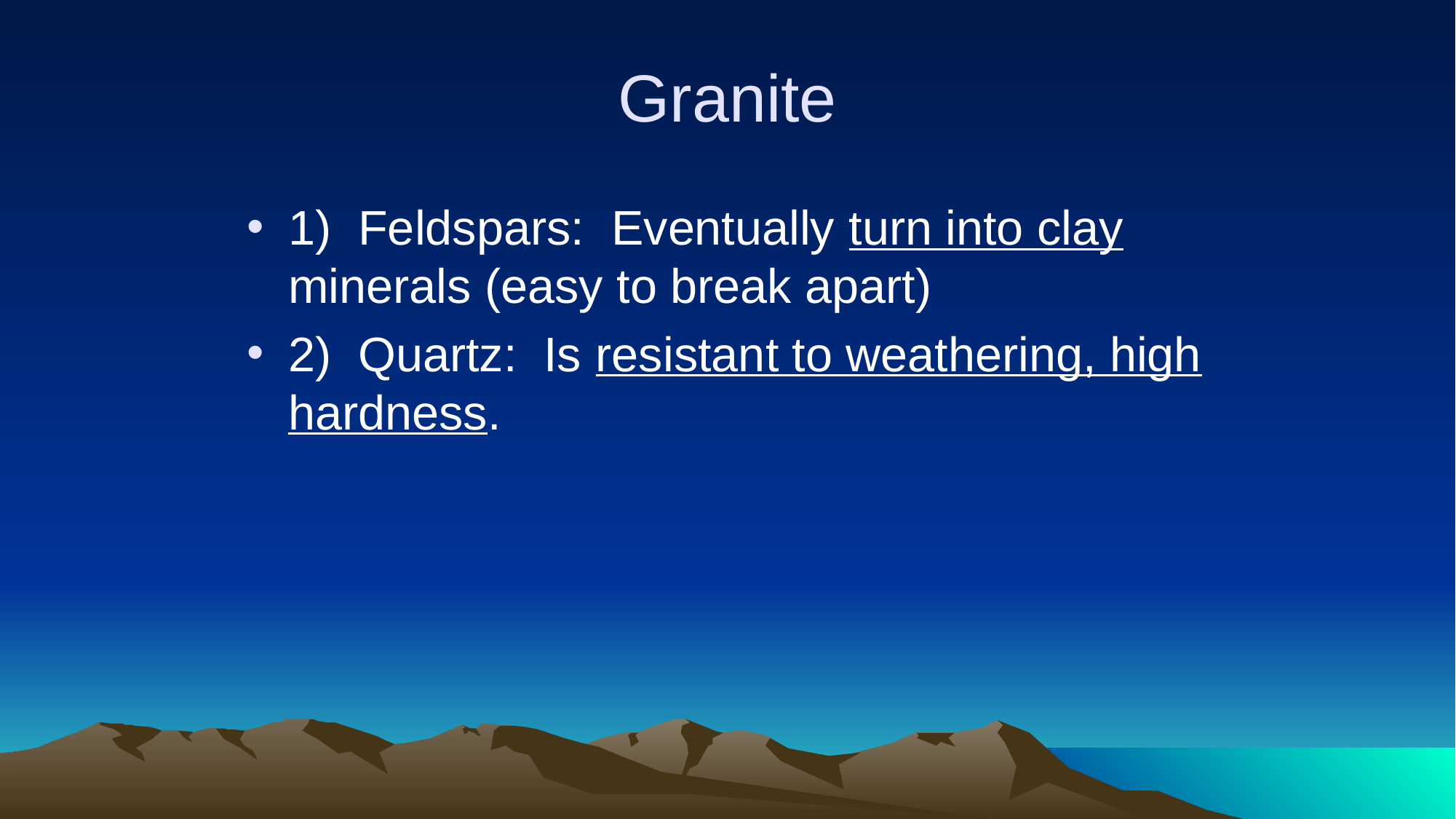

# Granite
1)  Feldspars:  Eventually turn into clay minerals (easy to break apart)
2)  Quartz:  Is resistant to weathering, high hardness.